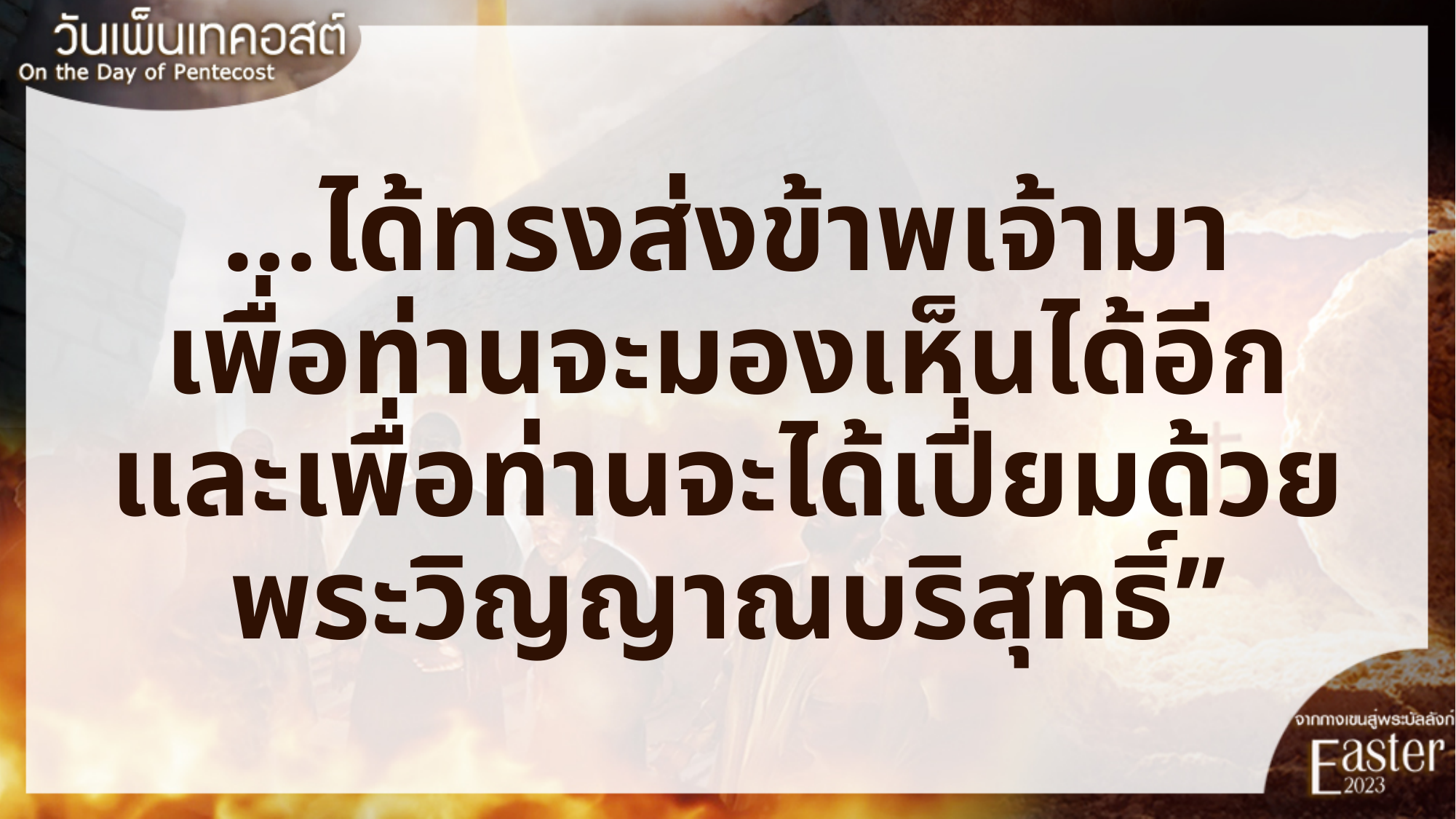

…ได้ทรงส่งข้าพเจ้ามา
เพื่อท่านจะมองเห็นได้อีก
และเพื่อท่านจะได้เปี่ยมด้วย
พระวิญญาณบริสุทธิ์”